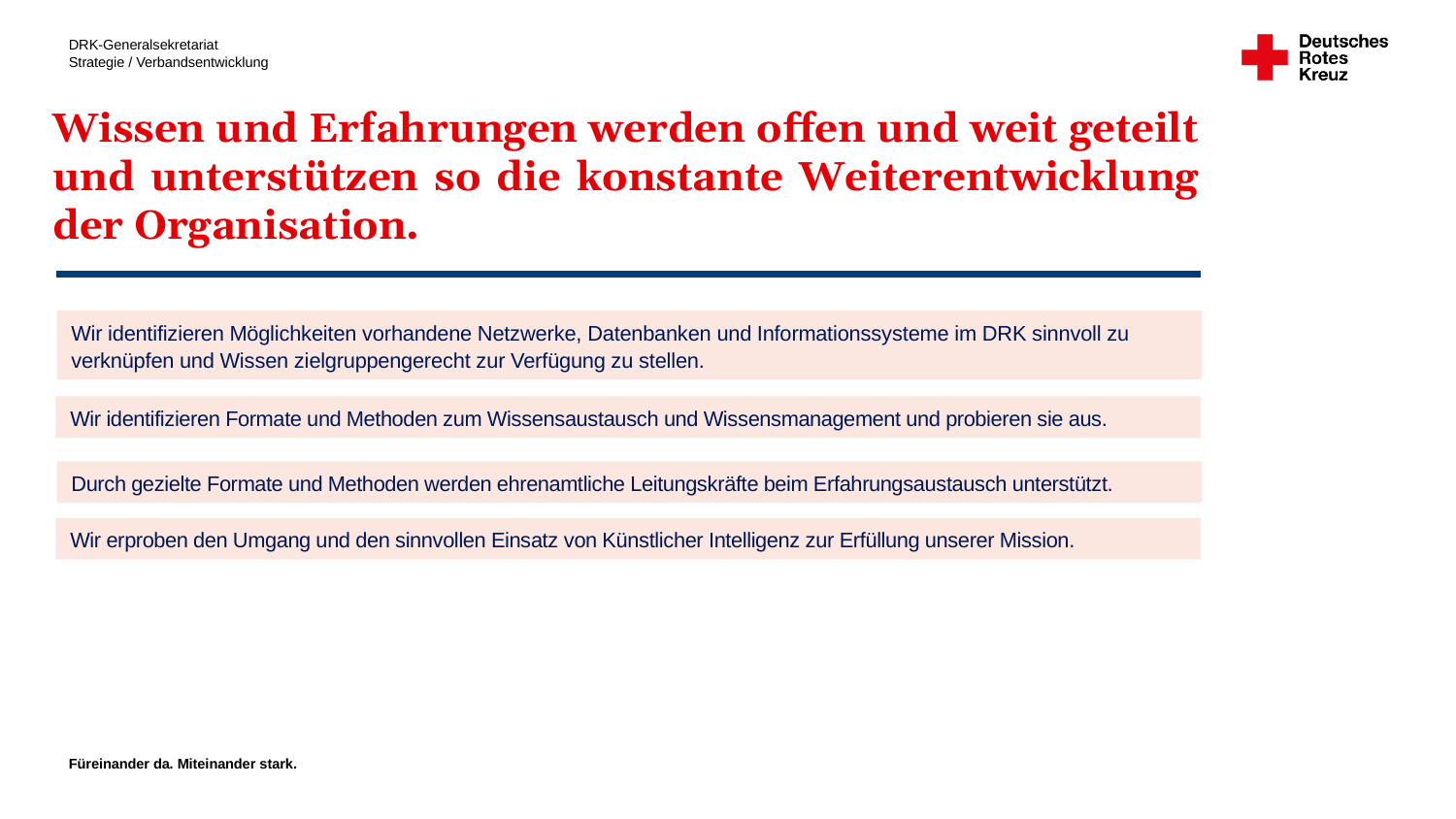

Wissen und Erfahrungen werden offen und weit geteilt und unterstützen so die konstante Weiterentwicklung der Organisation.
Wir identifizieren Möglichkeiten vorhandene Netzwerke, Datenbanken und Informationssysteme im DRK sinnvoll zu verknüpfen und Wissen zielgruppengerecht zur Verfügung zu stellen.
Wir identifizieren Formate und Methoden zum Wissensaustausch und Wissensmanagement und probieren sie aus.
Durch gezielte Formate und Methoden werden ehrenamtliche Leitungskräfte beim Erfahrungsaustausch unterstützt.
Wir erproben den Umgang und den sinnvollen Einsatz von Künstlicher Intelligenz zur Erfüllung unserer Mission.

Füreinander da. Miteinander stark.